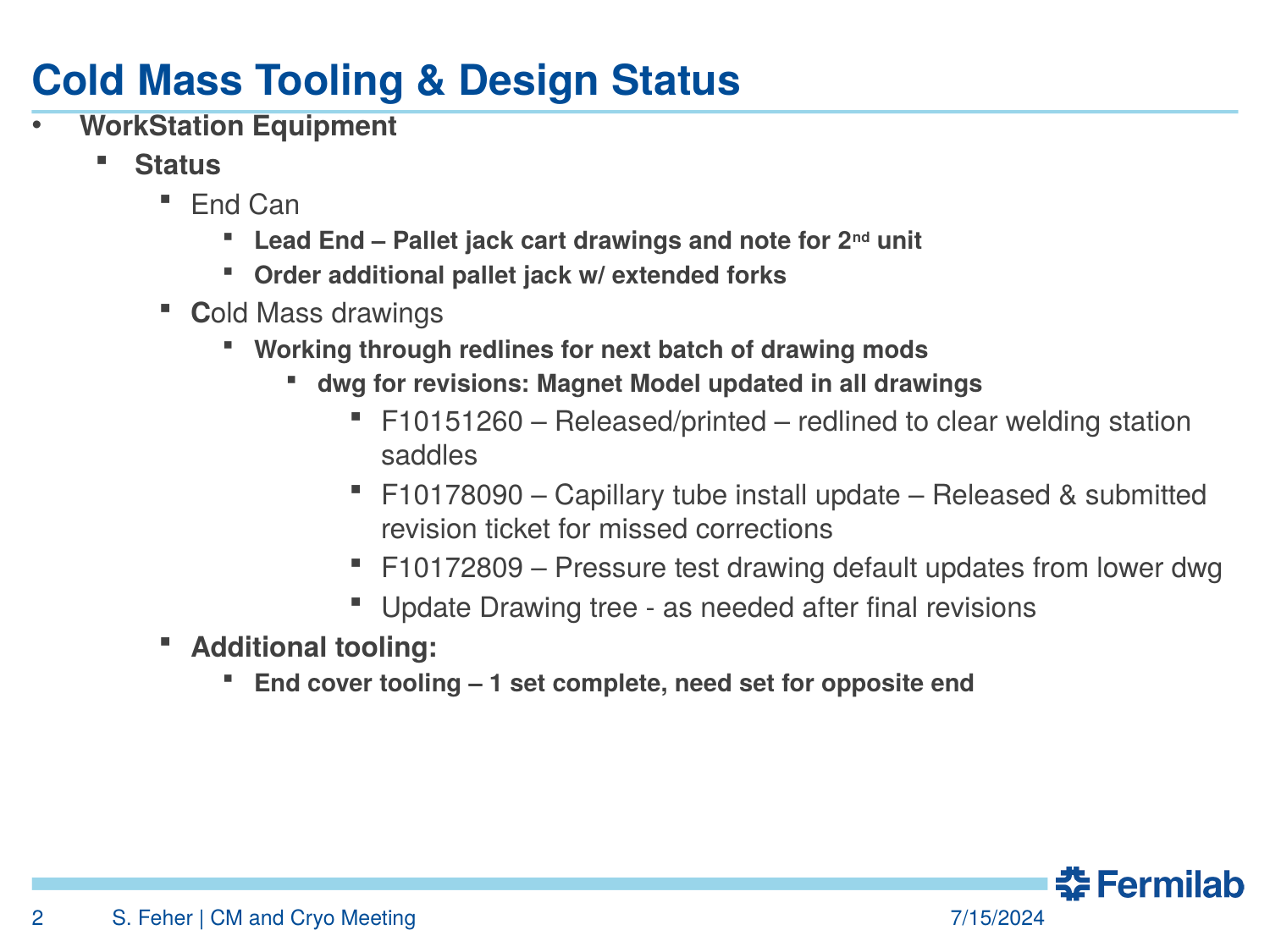

# Cold Mass Tooling & Design Status
WorkStation Equipment
Status
End Can
Lead End – Pallet jack cart drawings and note for 2nd unit
Order additional pallet jack w/ extended forks
Cold Mass drawings
Working through redlines for next batch of drawing mods
dwg for revisions: Magnet Model updated in all drawings
F10151260 – Released/printed – redlined to clear welding station saddles
F10178090 – Capillary tube install update – Released & submitted revision ticket for missed corrections
F10172809 – Pressure test drawing default updates from lower dwg
Update Drawing tree - as needed after final revisions
Additional tooling:
End cover tooling – 1 set complete, need set for opposite end

2
S. Feher | CM and Cryo Meeting
7/15/2024